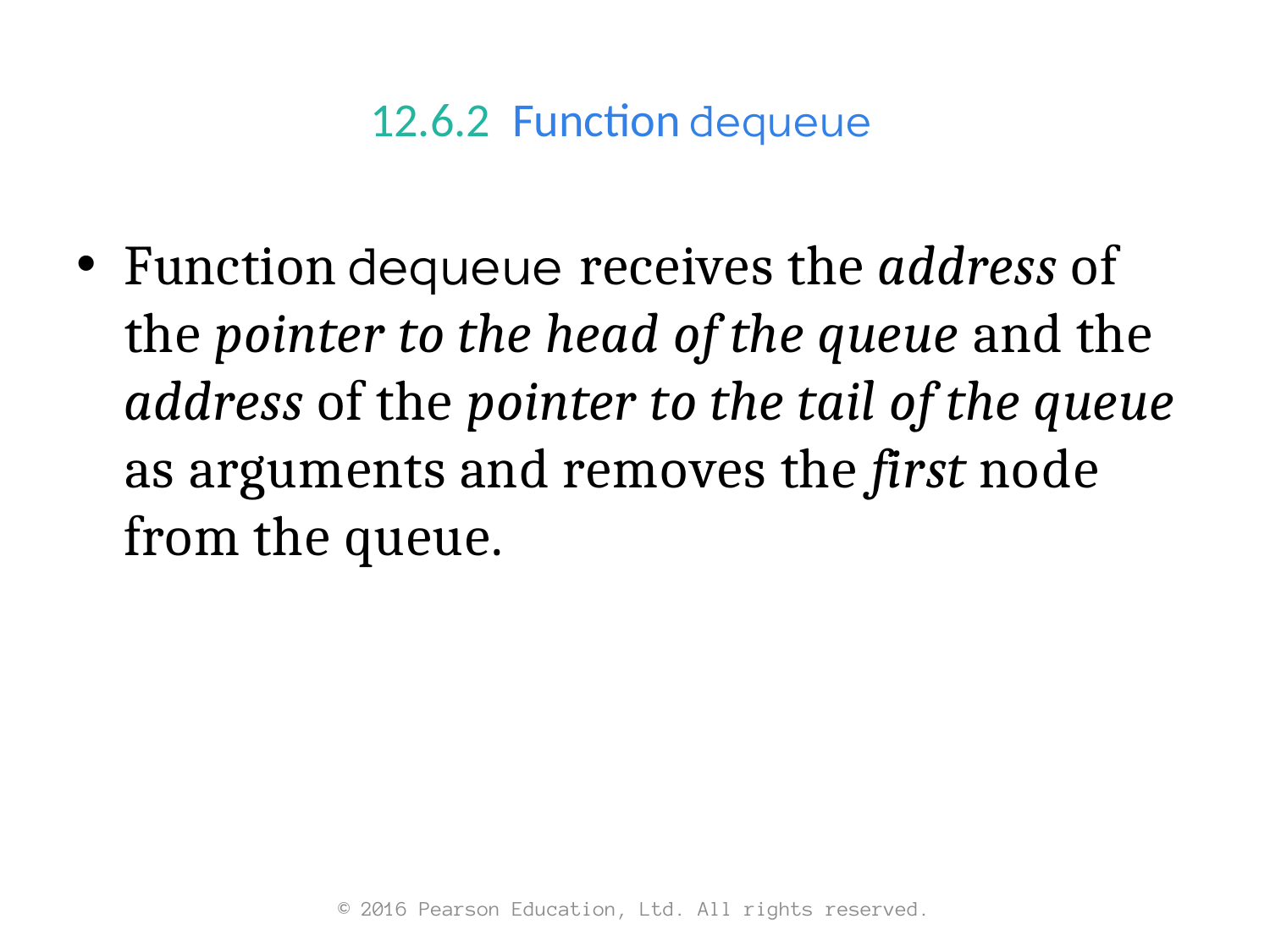

# 12.6.2  Function dequeue
Function dequeue receives the address of the pointer to the head of the queue and the address of the pointer to the tail of the queue as arguments and removes the first node from the queue.
© 2016 Pearson Education, Ltd. All rights reserved.